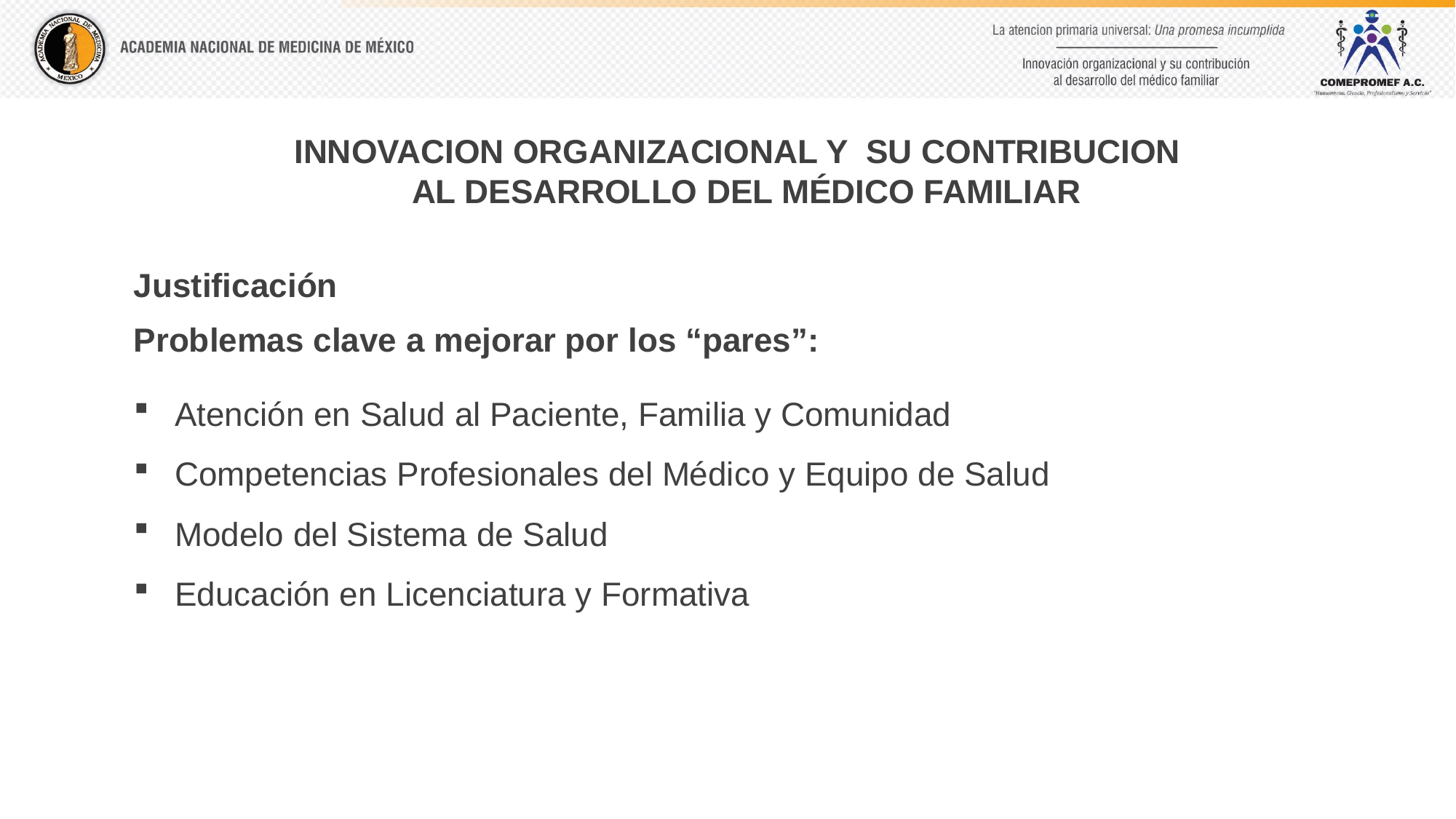

INNOVACION ORGANIZACIONAL Y  SU CONTRIBUCION
AL DESARROLLO DEL MÉDICO FAMILIAR
Justificación

Problemas clave a mejorar por los “pares”:

Atención en Salud al Paciente, Familia y Comunidad
Competencias Profesionales del Médico y Equipo de Salud
Modelo del Sistema de Salud
Educación en Licenciatura y Formativa